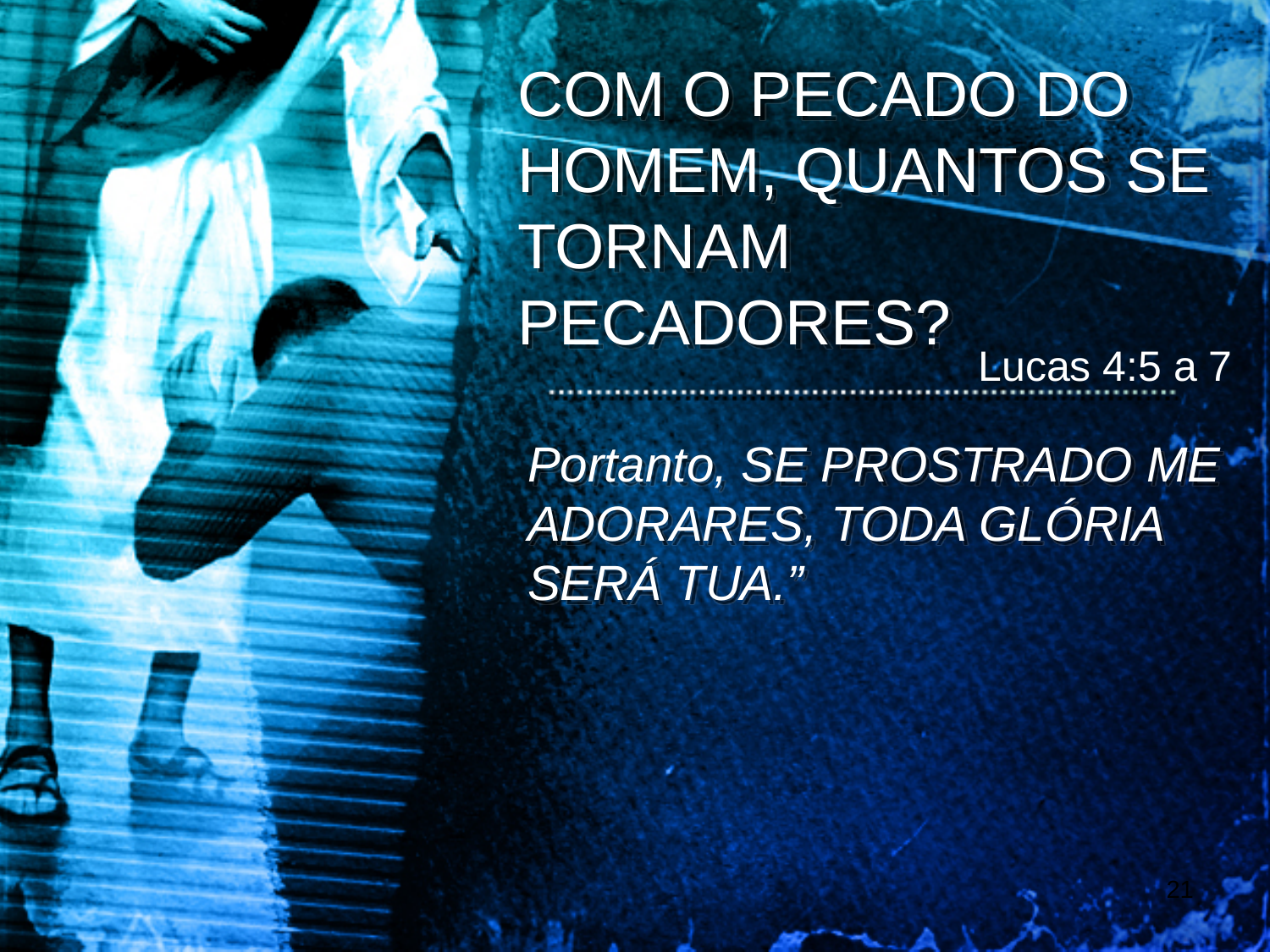

COM O PECADO DO HOMEM, QUANTOS SE TORNAM PECADORES?
Lucas 4:5 a 7
Portanto, SE PROSTRADO ME ADORARES, TODA GLÓRIA SERÁ TUA.”
21